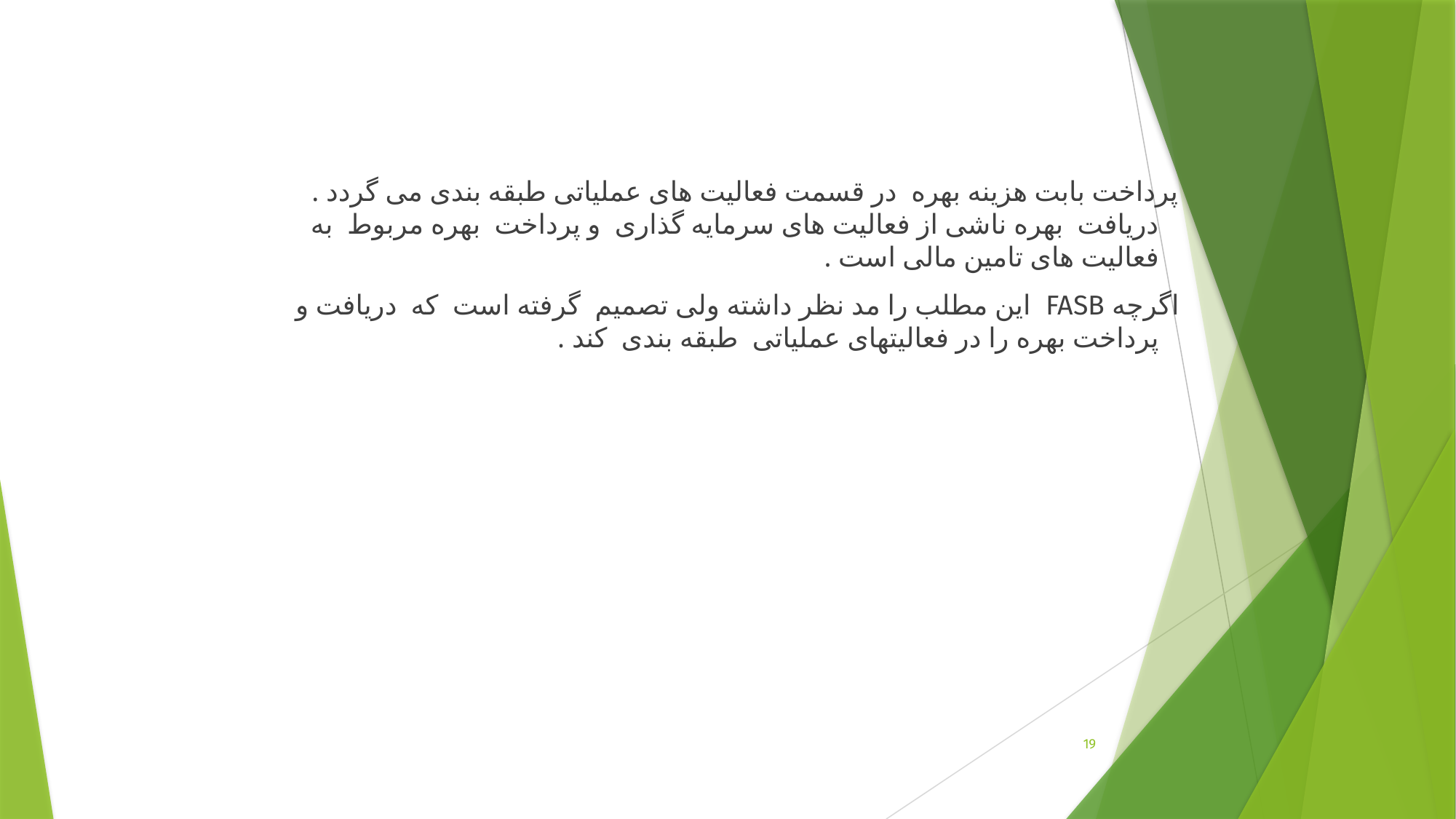

پرداخت بابت هزینه بهره  در قسمت فعالیت های عملياتی طبقه بندی می گردد . دريافت  بهره ناشی از فعاليت های سرمايه گذاری  و پرداخت  بهره مربوط  به  فعاليت های تامين مالی است .
   اگرچه FASB  این مطلب را مد نظر داشته ولی تصميم  گرفته است  كه  دريافت و پرداخت بهره را در فعاليتهای عملياتی  طبقه بندی  كند .
19